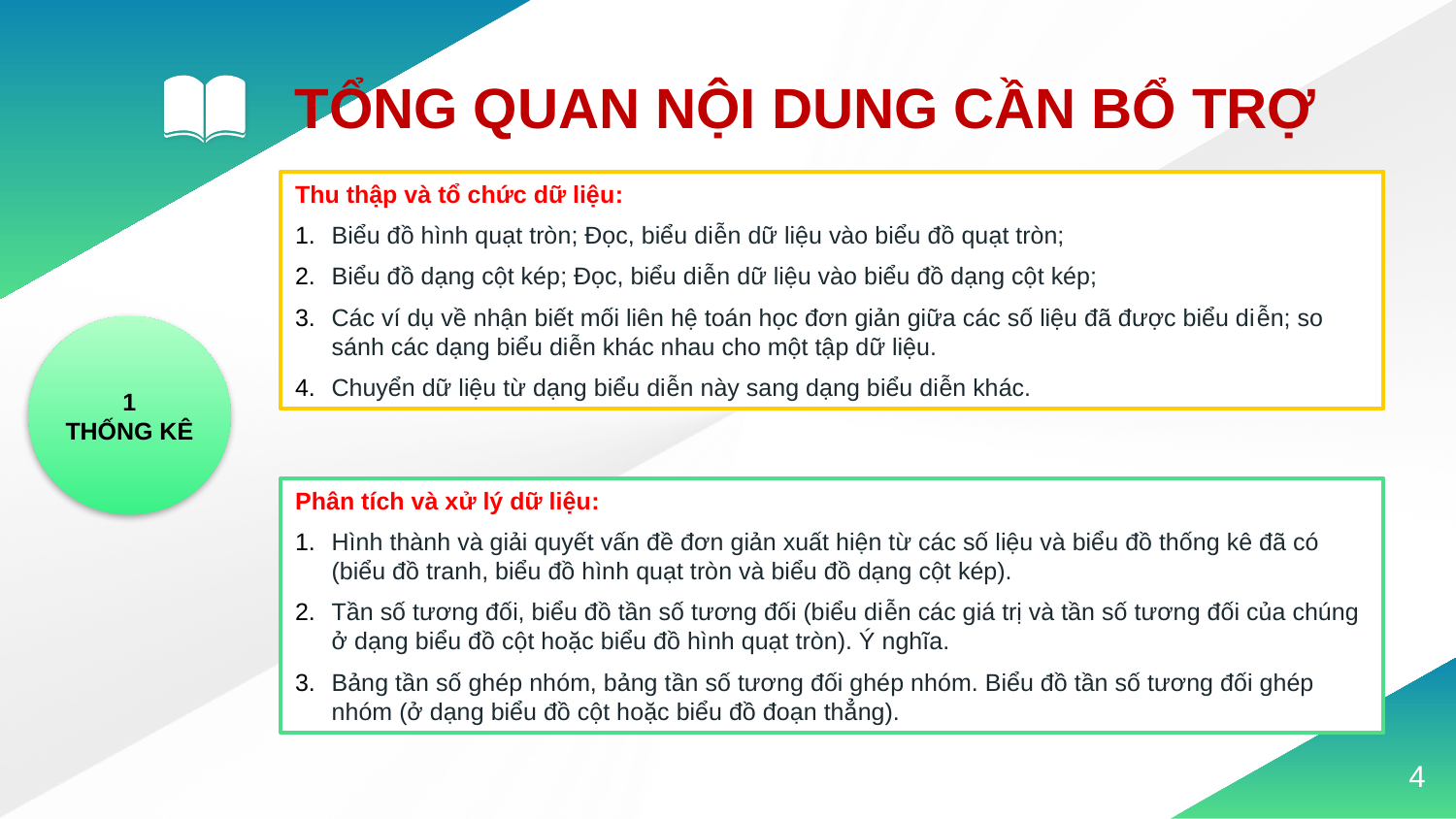

TỔNG QUAN NỘI DUNG CẦN BỔ TRỢ

Thu thập và tổ chức dữ liệu:
Biểu đồ hình quạt tròn; Đọc, biểu diễn dữ liệu vào biểu đồ quạt tròn;
Biểu đồ dạng cột kép; Đọc, biểu diễn dữ liệu vào biểu đồ dạng cột kép;
Các ví dụ về nhận biết mối liên hệ toán học đơn giản giữa các số liệu đã được biểu diễn; so sánh các dạng biểu diễn khác nhau cho một tập dữ liệu.
Chuyển dữ liệu từ dạng biểu diễn này sang dạng biểu diễn khác.
1
THỐNG KÊ
Phân tích và xử lý dữ liệu:
Hình thành và giải quyết vấn đề đơn giản xuất hiện từ các số liệu và biểu đồ thống kê đã có (biểu đồ tranh, biểu đồ hình quạt tròn và biểu đồ dạng cột kép).
Tần số tương đối, biểu đồ tần số tương đối (biểu diễn các giá trị và tần số tương đối của chúng ở dạng biểu đồ cột hoặc biểu đồ hình quạt tròn). Ý nghĩa.
Bảng tần số ghép nhóm, bảng tần số tương đối ghép nhóm. Biểu đồ tần số tương đối ghép nhóm (ở dạng biểu đồ cột hoặc biểu đồ đoạn thẳng).
4